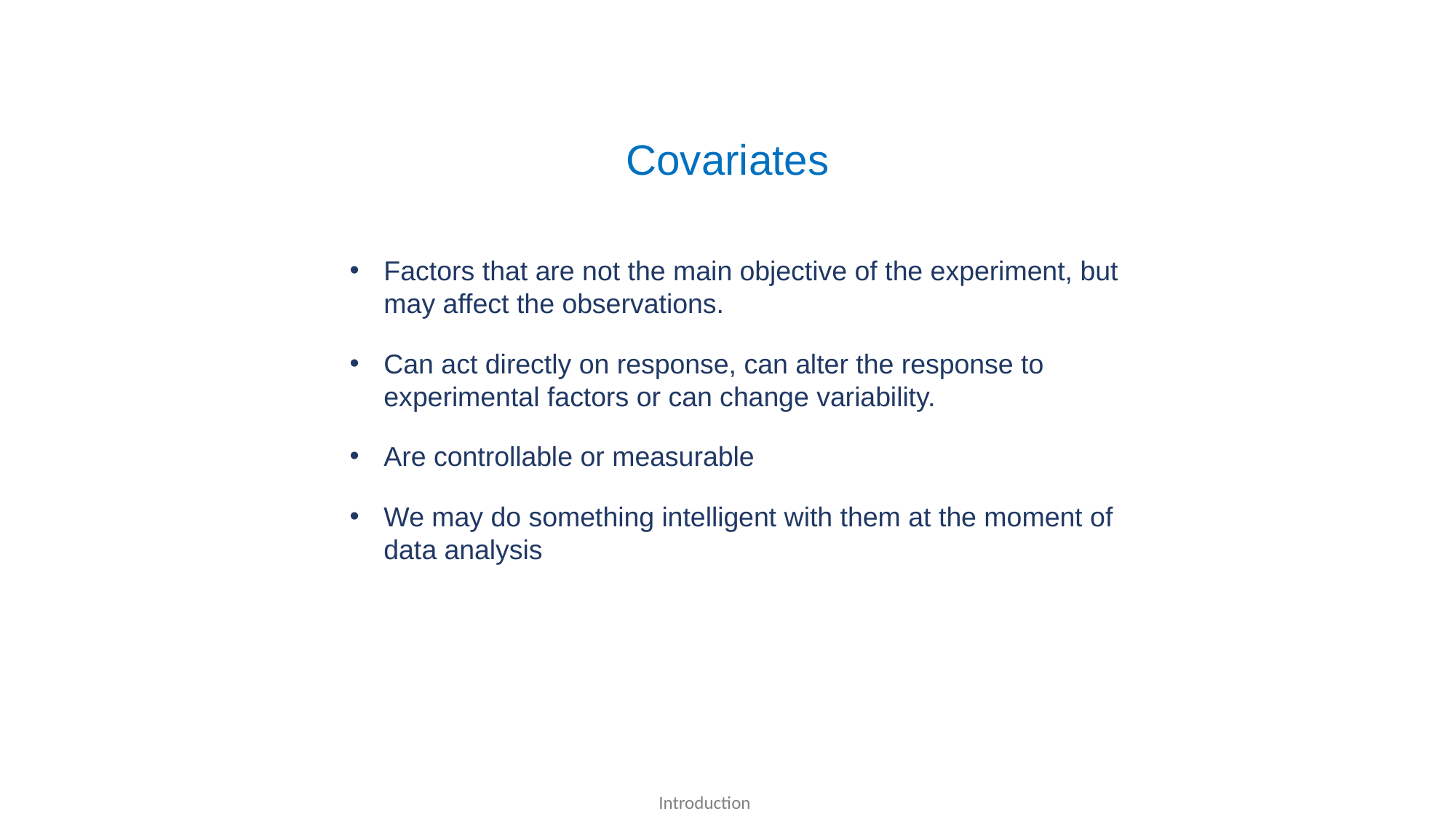

Covariates
Factors that are not the main objective of the experiment, but may affect the observations.
Can act directly on response, can alter the response to experimental factors or can change variability.
Are controllable or measurable
We may do something intelligent with them at the moment of data analysis

Introduction